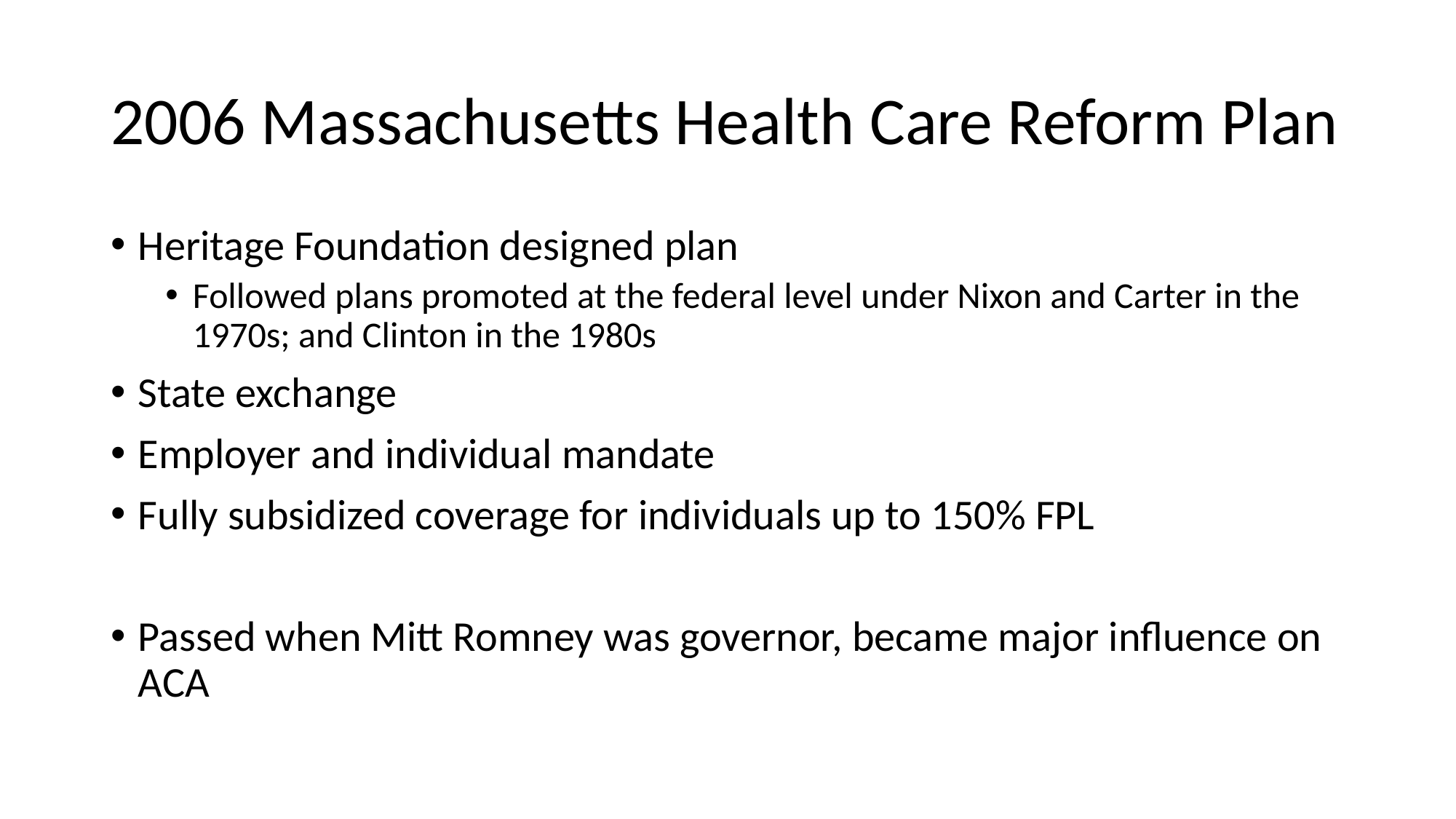

# 2006 Massachusetts Health Care Reform Plan
Heritage Foundation designed plan
Followed plans promoted at the federal level under Nixon and Carter in the 1970s; and Clinton in the 1980s
State exchange
Employer and individual mandate
Fully subsidized coverage for individuals up to 150% FPL

Passed when Mitt Romney was governor, became major influence on ACA